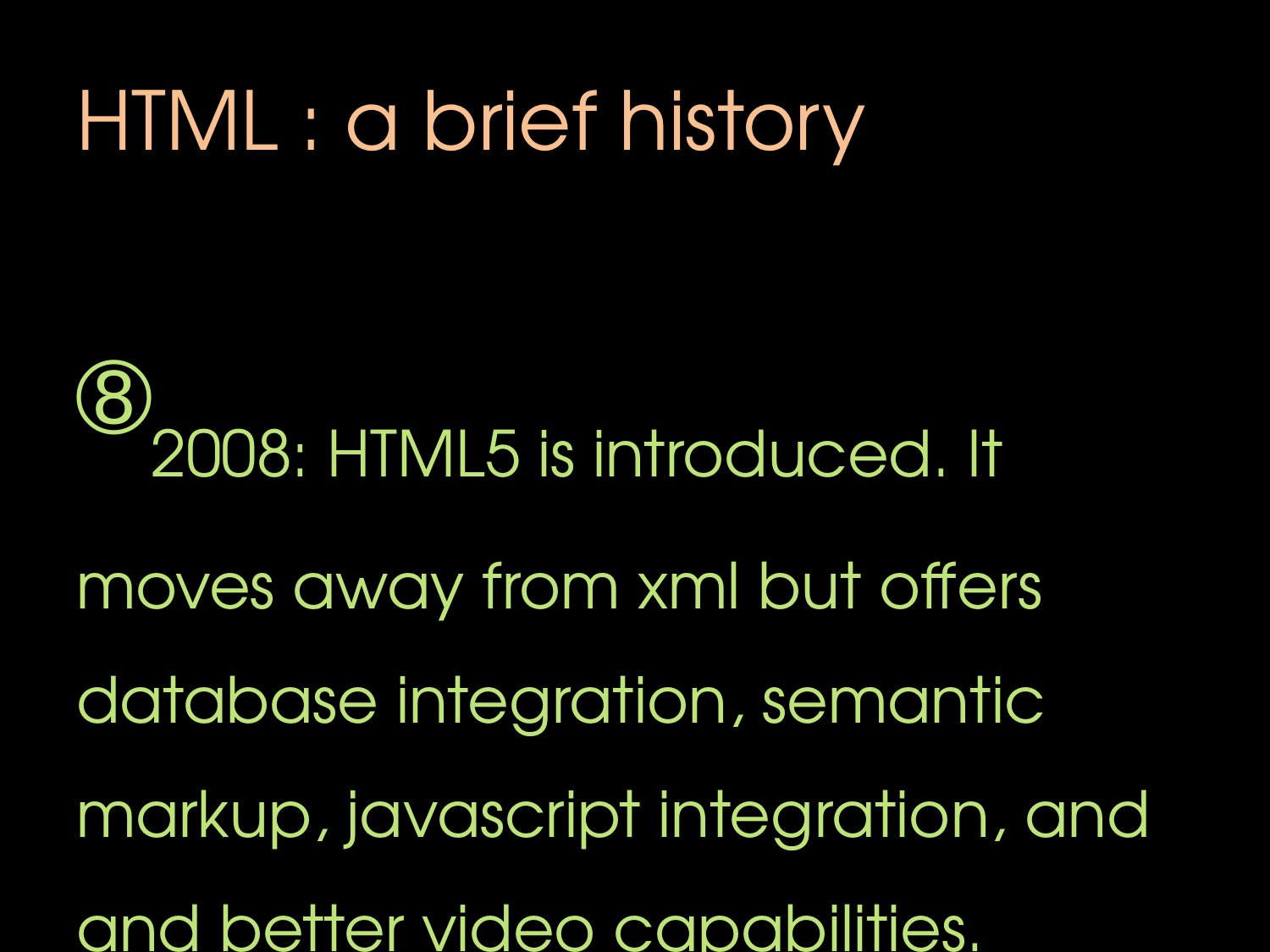

# HTML : a brief history
➇2008: HTML5 is introduced. It moves away from xml but offers database integration, semantic markup, javascript integration, and and better video capabilities.